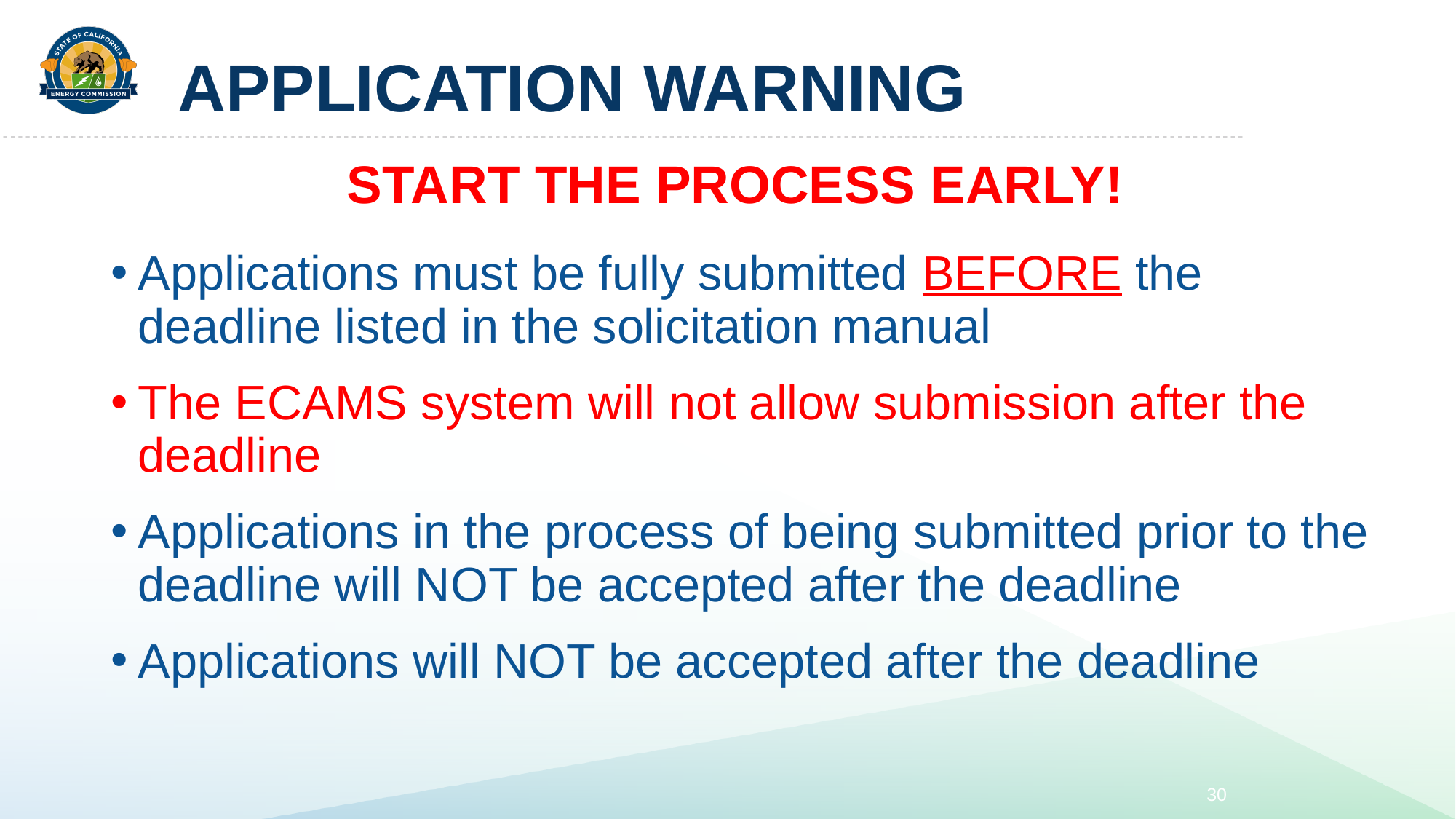

# APPLICATION WARNING
START THE PROCESS EARLY!
Applications must be fully submitted BEFORE the deadline listed in the solicitation manual
The ECAMS system will not allow submission after the deadline
Applications in the process of being submitted prior to the deadline will NOT be accepted after the deadline
Applications will NOT be accepted after the deadline
30